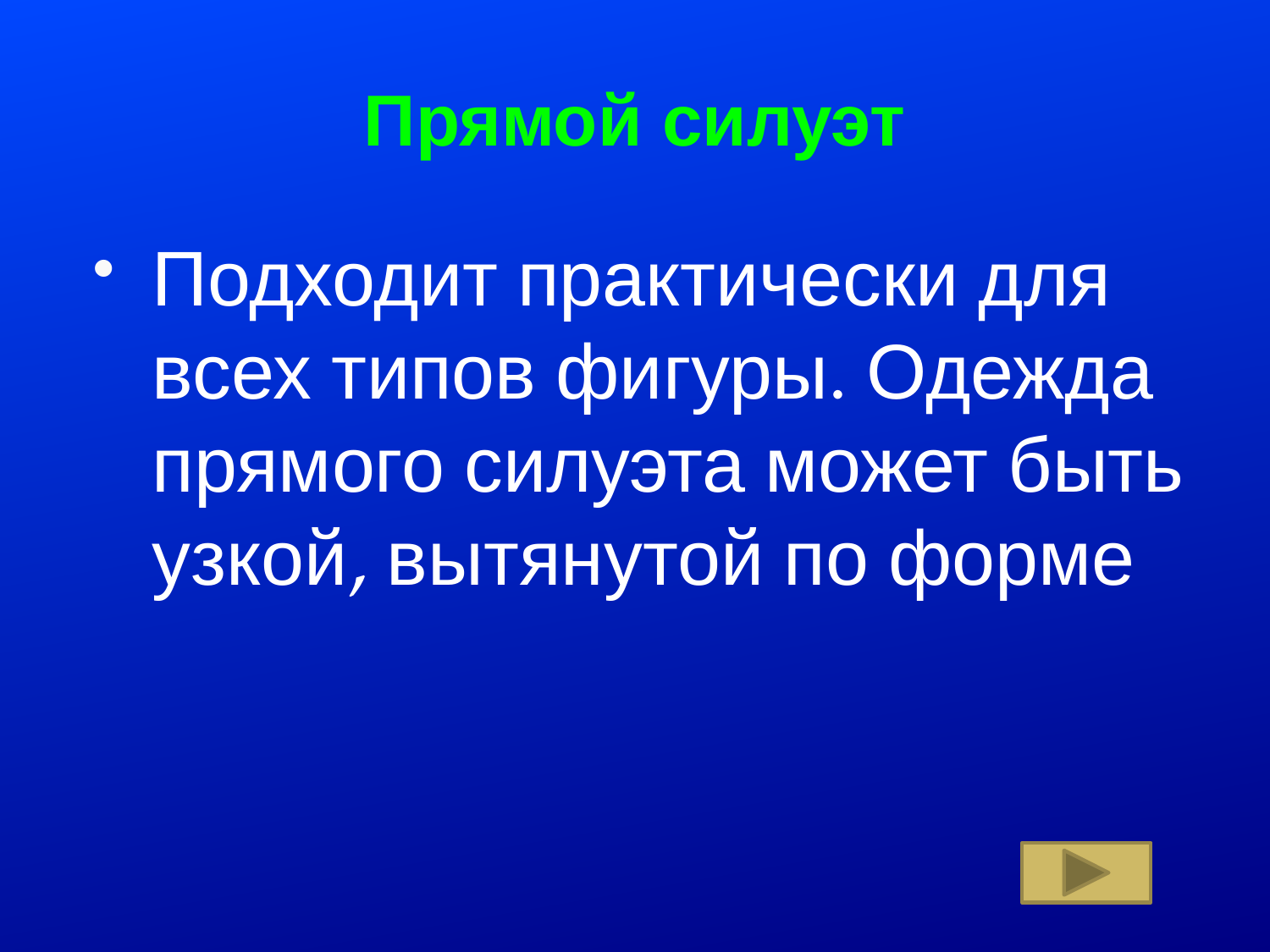

# Прямой силуэт
Подходит практически для всех типов фигуры. Одежда прямого силуэта может быть узкой, вытянутой по форме